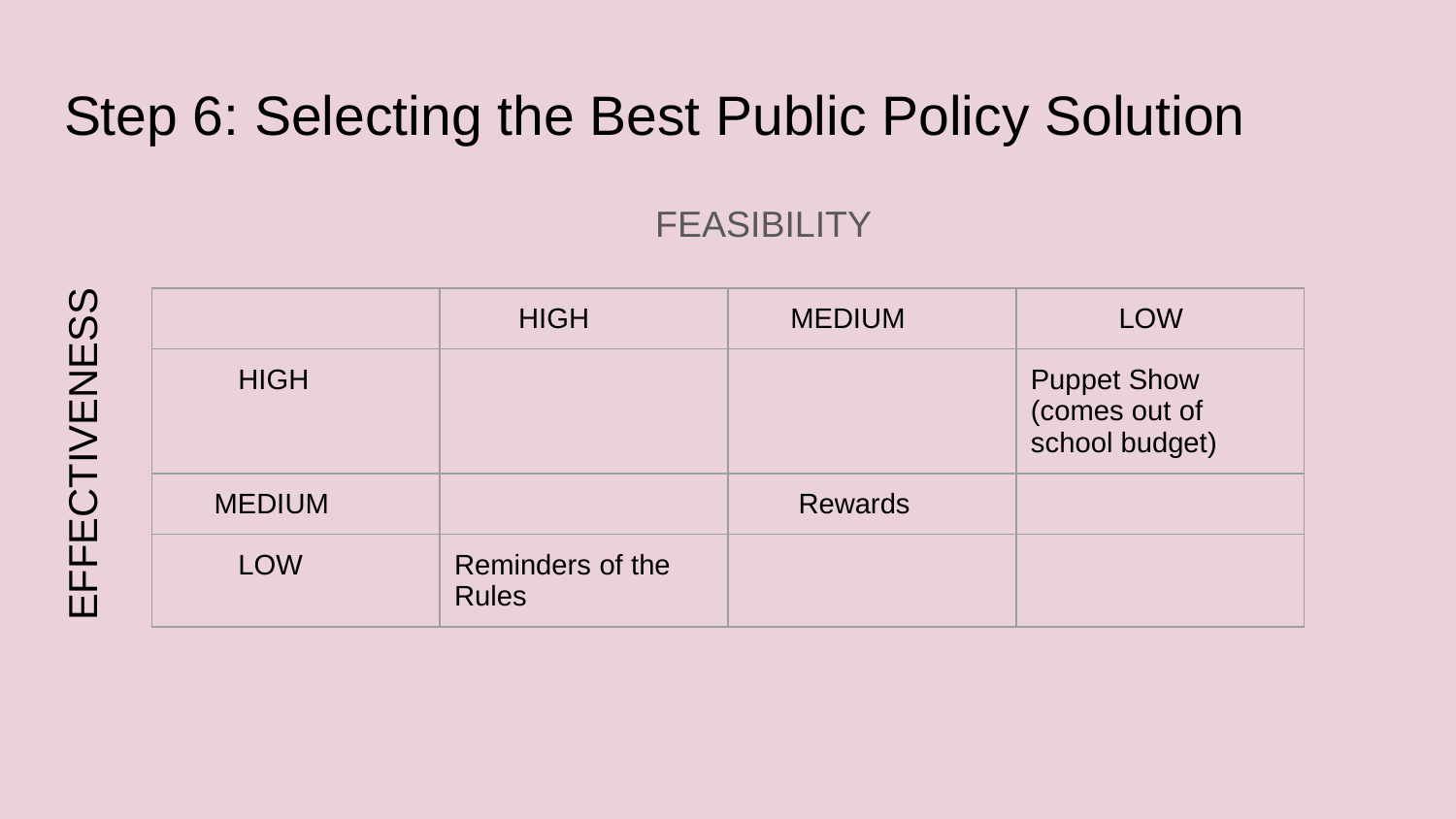

# Step 6: Selecting the Best Public Policy Solution
                                                          FEASIBILITY

EFFECTIVENESS
|  | HIGH | MEDIUM | LOW |
| --- | --- | --- | --- |
| HIGH |  |  | Puppet Show (comes out of school budget) |
| MEDIUM |  | Rewards |  |
| LOW | Reminders of the Rules |  |  |